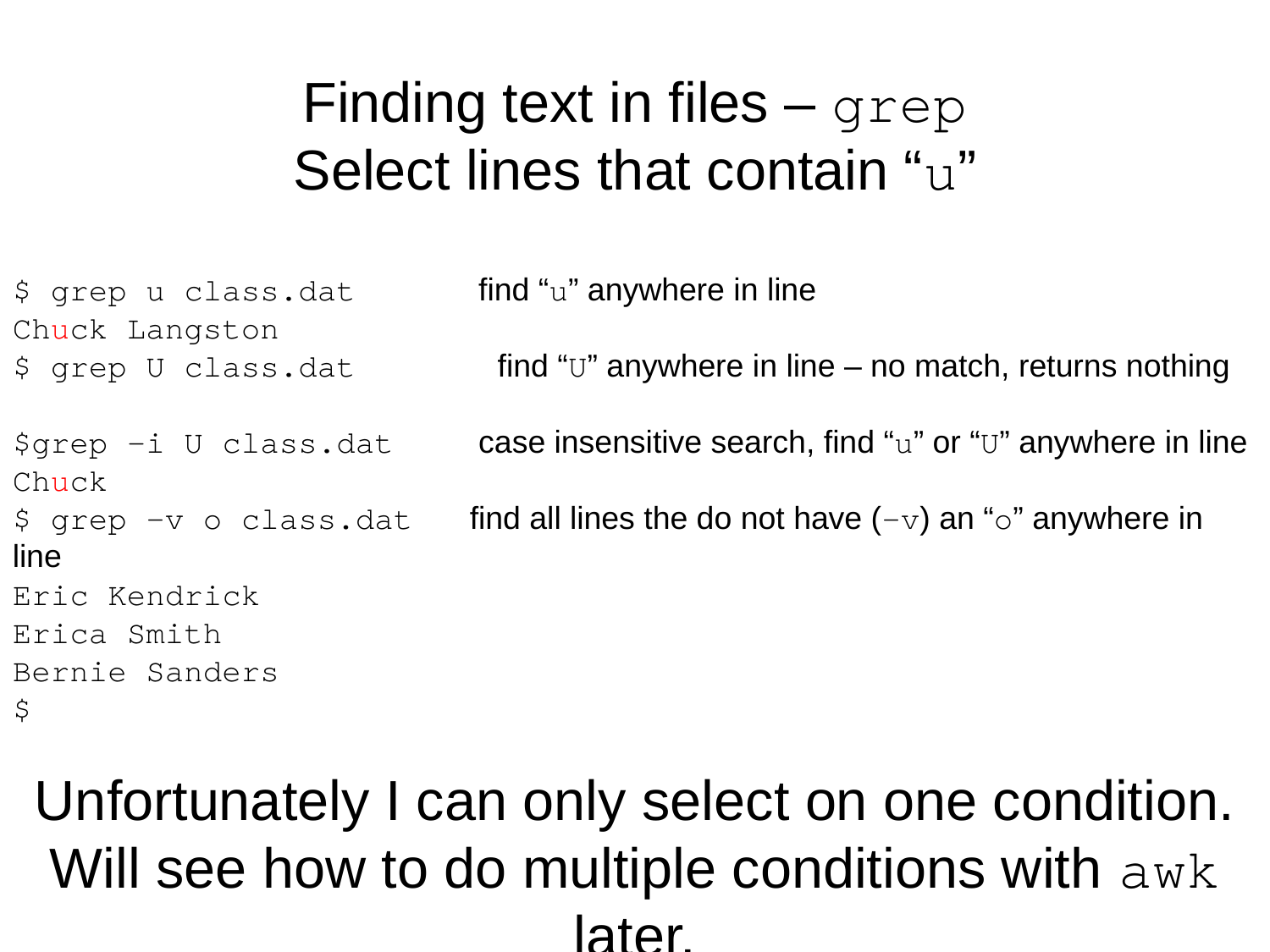

Finding text in files – grep
Select lines that contain “u”

$ grep u class.dat       find “u” anywhere in line
Chuck Langston
$ grep U class.dat        find “U” anywhere in line – no match, returns nothing
$grep -i U class.dat     case insensitive search, find “u” or “U” anywhere in line
Chuck
$ grep -v o class.dat   find all lines the do not have (-v) an “o” anywhere in line
Eric Kendrick
Erica Smith
Bernie Sanders
$

Unfortunately I can only select on one condition. Will see how to do multiple conditions with awk later.